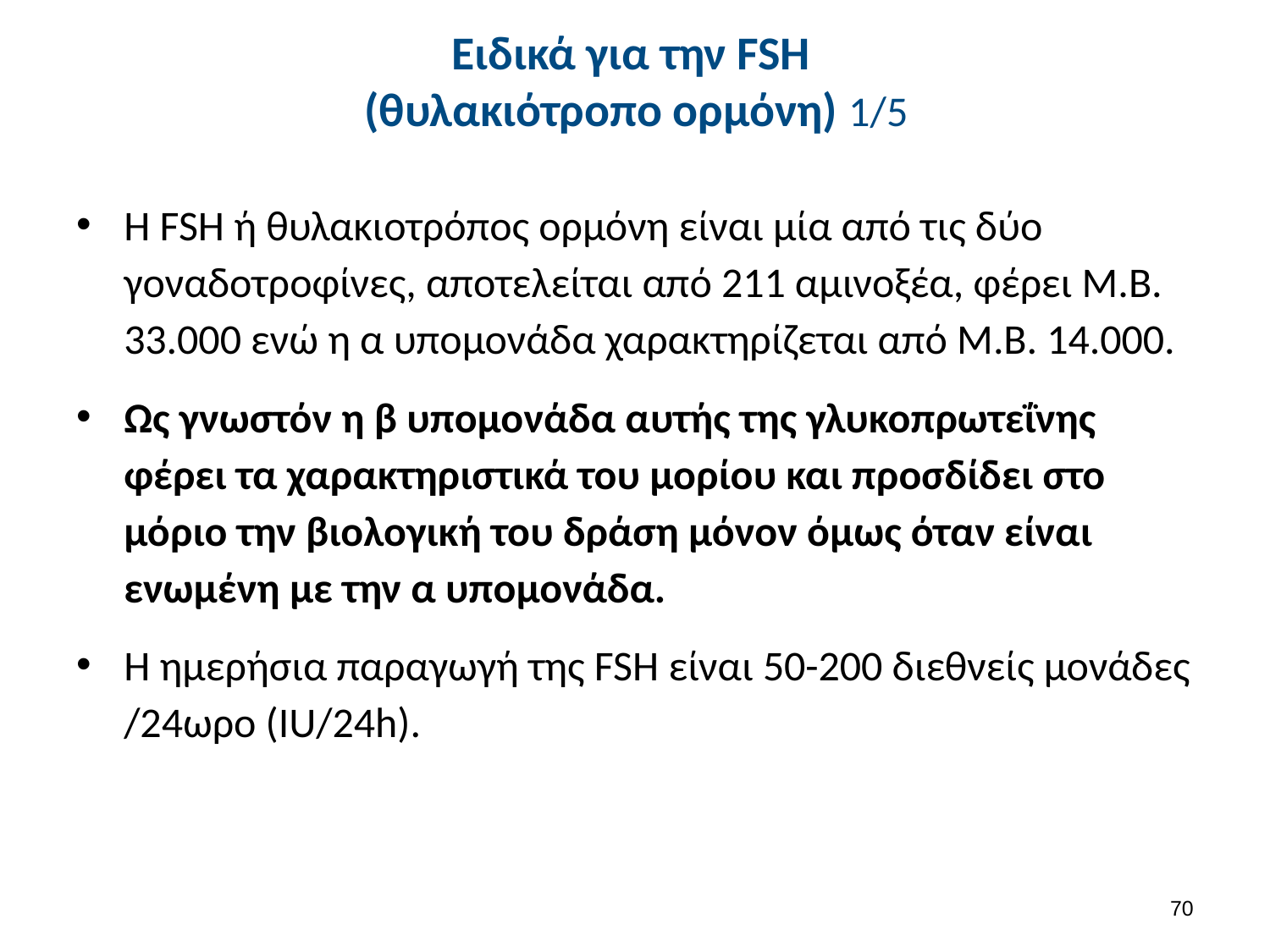

# Ειδικά για την FSH (θυλακιότροπο ορμόνη) 1/5
Η FSH ή θυλακιοτρόπος ορμόνη είναι μία από τις δύο γοναδοτροφίνες, αποτελείται από 211 αμινοξέα, φέρει Μ.Β. 33.000 ενώ η α υπομονάδα χαρακτηρίζεται από Μ.Β. 14.000.
Ως γνωστόν η β υπομονάδα αυτής της γλυκοπρωτεΐνης φέρει τα χαρακτηριστικά του μορίου και προσδίδει στο μόριο την βιολογική του δράση μόνον όμως όταν είναι ενωμένη με την α υπομονάδα.
Η ημερήσια παραγωγή της FSH είναι 50-200 διεθνείς μονάδες /24ωρο (IU/24h).

70